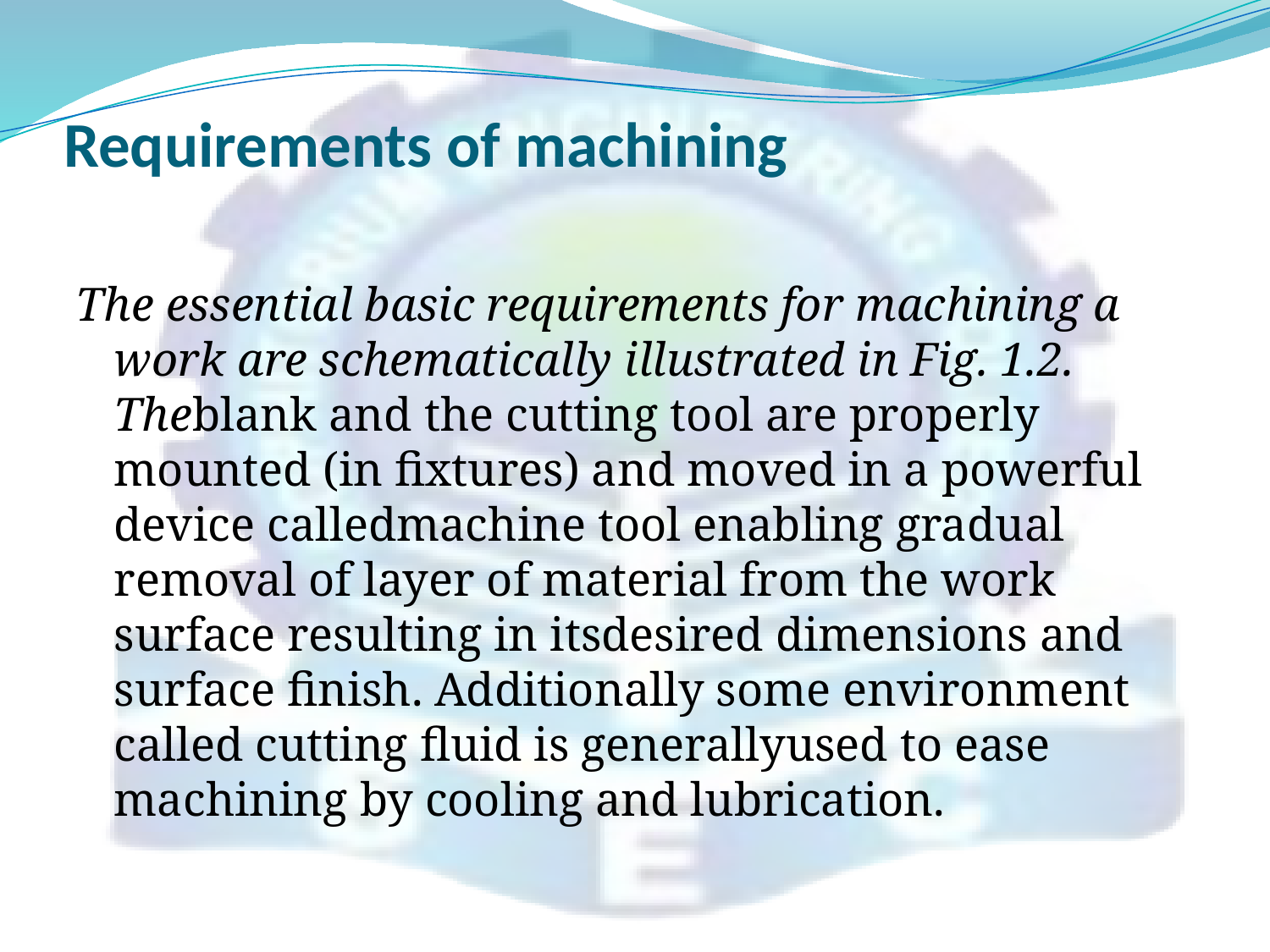

# Requirements of machining
The essential basic requirements for machining a work are schematically illustrated in Fig. 1.2. Theblank and the cutting tool are properly mounted (in fixtures) and moved in a powerful device calledmachine tool enabling gradual removal of layer of material from the work surface resulting in itsdesired dimensions and surface finish. Additionally some environment called cutting fluid is generallyused to ease machining by cooling and lubrication.